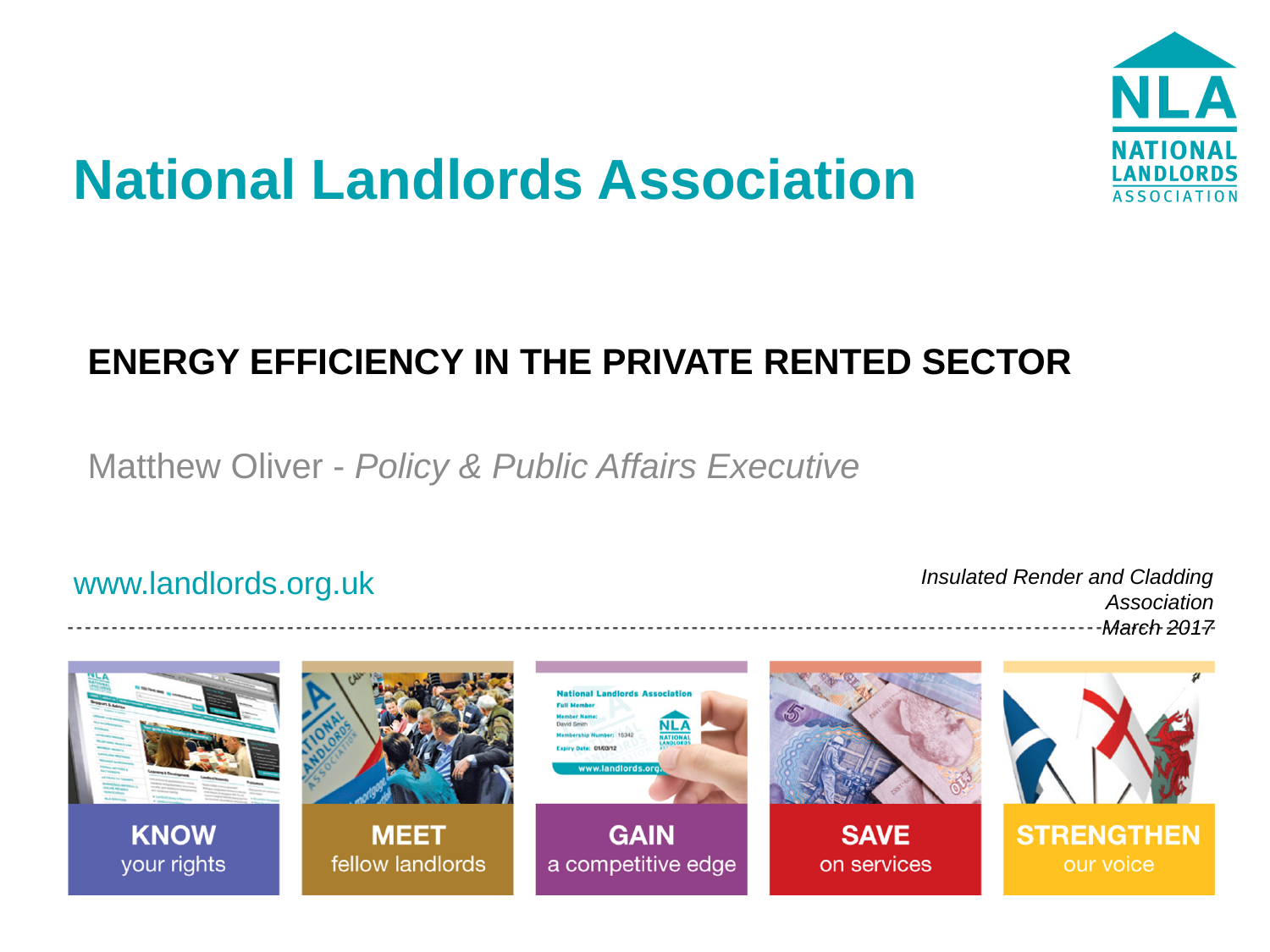

# ENERGY EFFICIENCY IN THE PRIVATE RENTED SECTOR
Matthew Oliver - Policy & Public Affairs Executive
Insulated Render and Cladding Association
March 2017